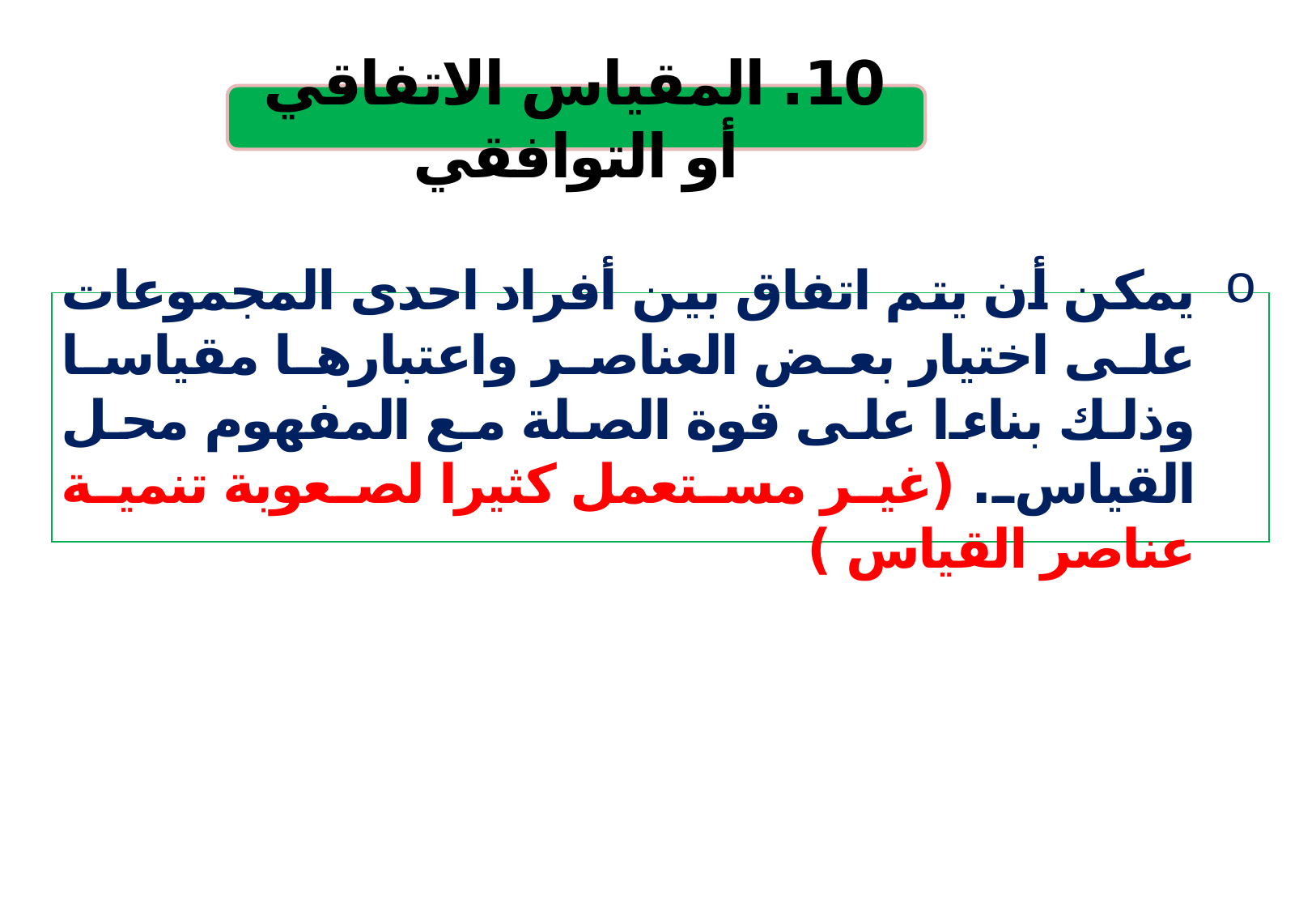

10. المقياس الاتفاقي أو التوافقي
يمكن أن يتم اتفاق بين أفراد احدى المجموعات على اختيار بعض العناصر واعتبارها مقياسا وذلك بناءا على قوة الصلة مع المفهوم محل القياس. (غير مستعمل كثيرا لصعوبة تنمية عناصر القياس )
14